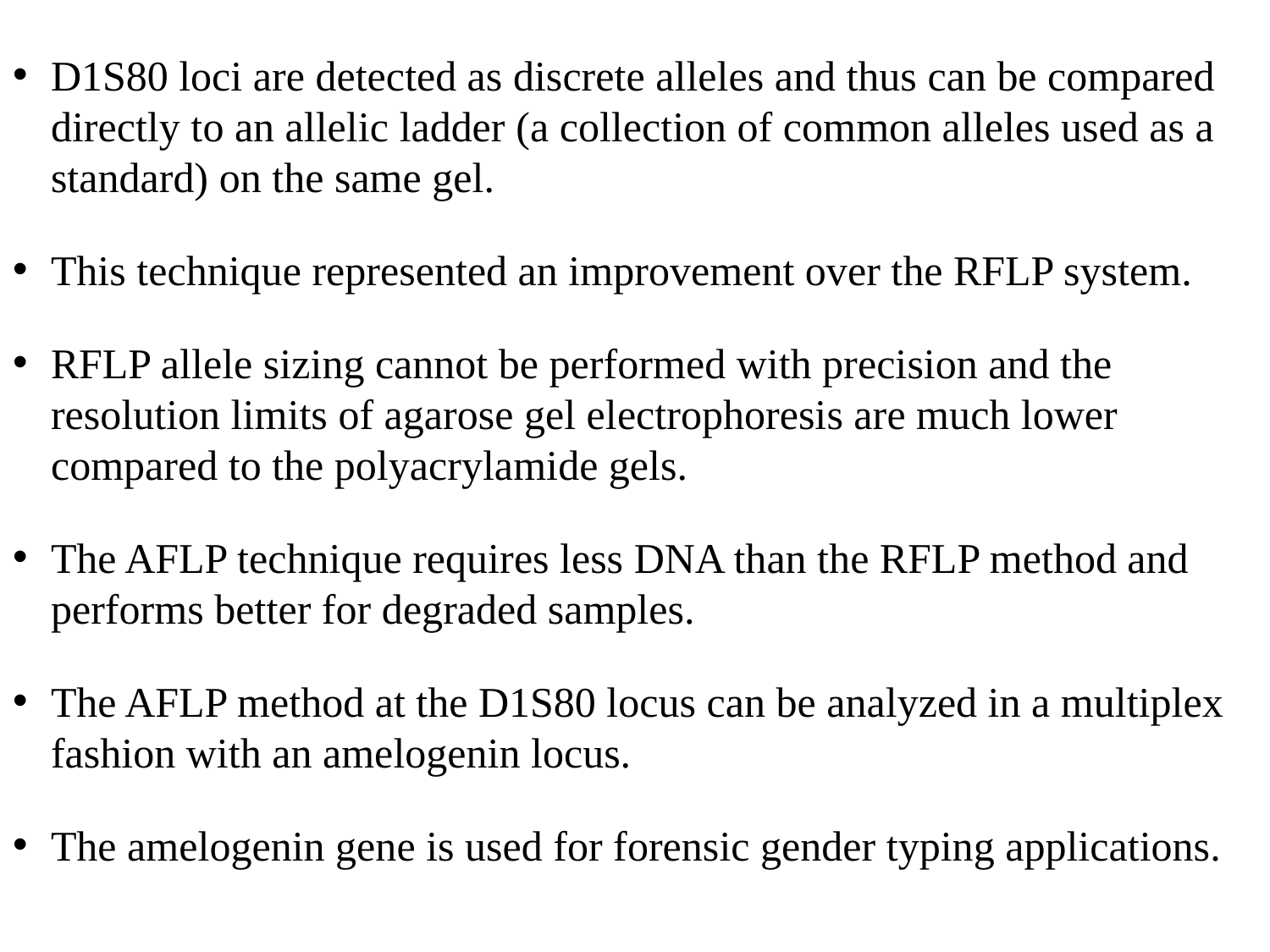

D1S80 loci are detected as discrete alleles and thus can be compared directly to an allelic ladder (a collection of common alleles used as a standard) on the same gel.
This technique represented an improvement over the RFLP system.
RFLP allele sizing cannot be performed with precision and the resolution limits of agarose gel electrophoresis are much lower compared to the polyacrylamide gels.
The AFLP technique requires less DNA than the RFLP method and performs better for degraded samples.
The AFLP method at the D1S80 locus can be analyzed in a multiplex fashion with an amelogenin locus.
The amelogenin gene is used for forensic gender typing applications.